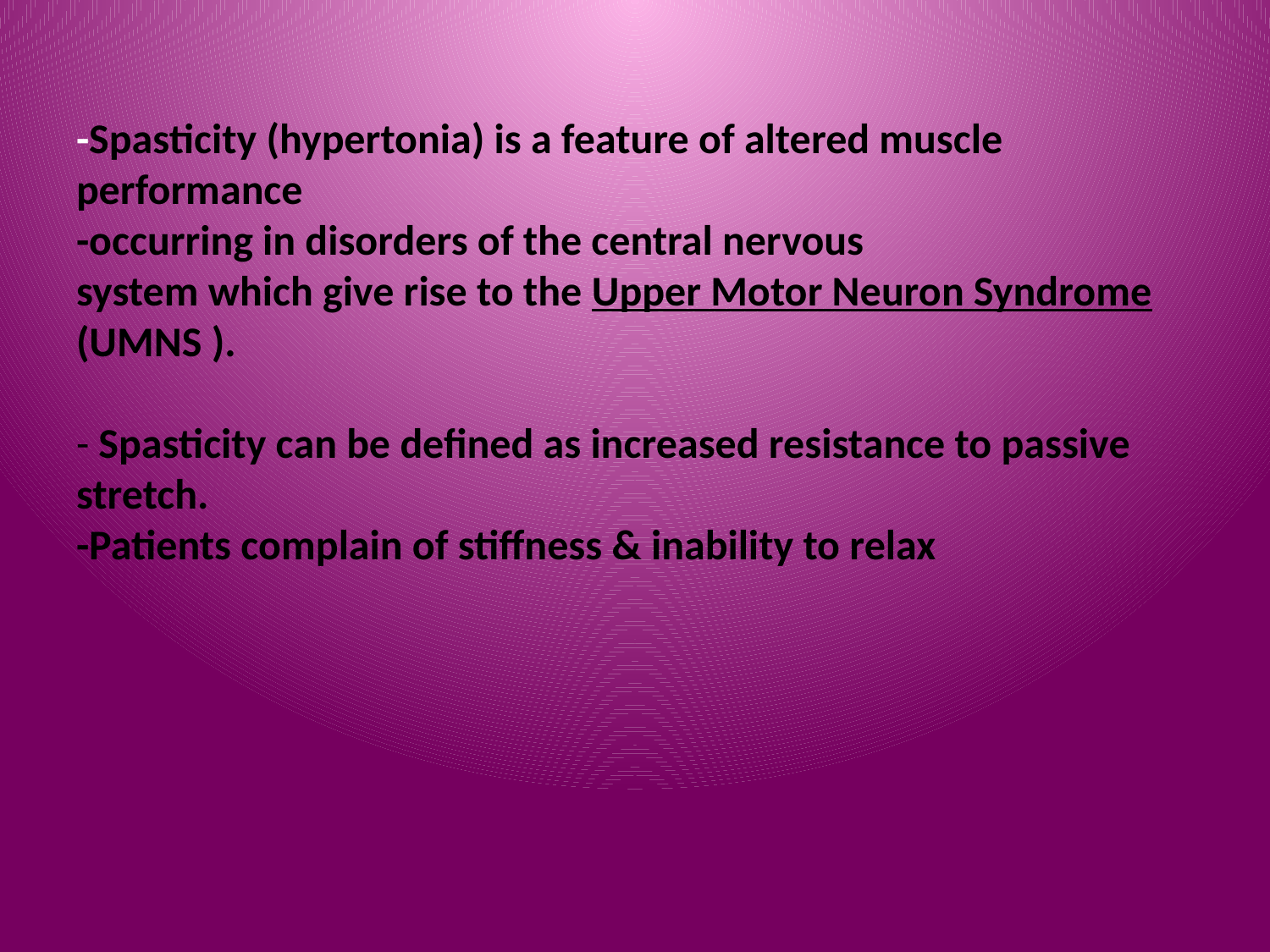

# -Spasticity (hypertonia) is a feature of altered muscle performance -occurring in disorders of the central nervous system which give rise to the Upper Motor Neuron Syndrome (UMNS ). - Spasticity can be defined as increased resistance to passive stretch. -Patients complain of stiffness & inability to relax